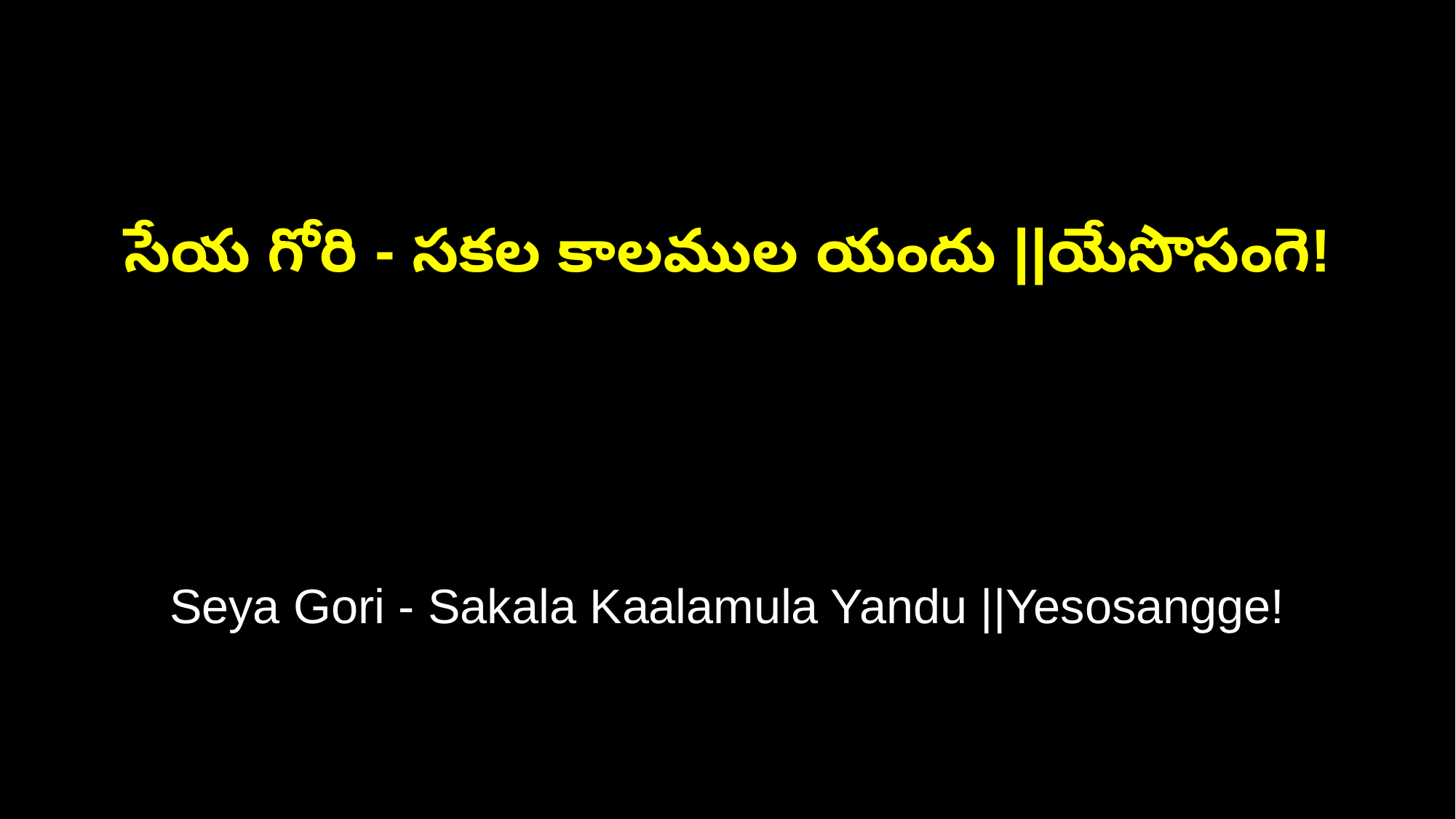

సేయ గోరి - సకల కాలముల యందు ||యేసొసంగె!
Seya Gori - Sakala Kaalamula Yandu ||Yesosangge!